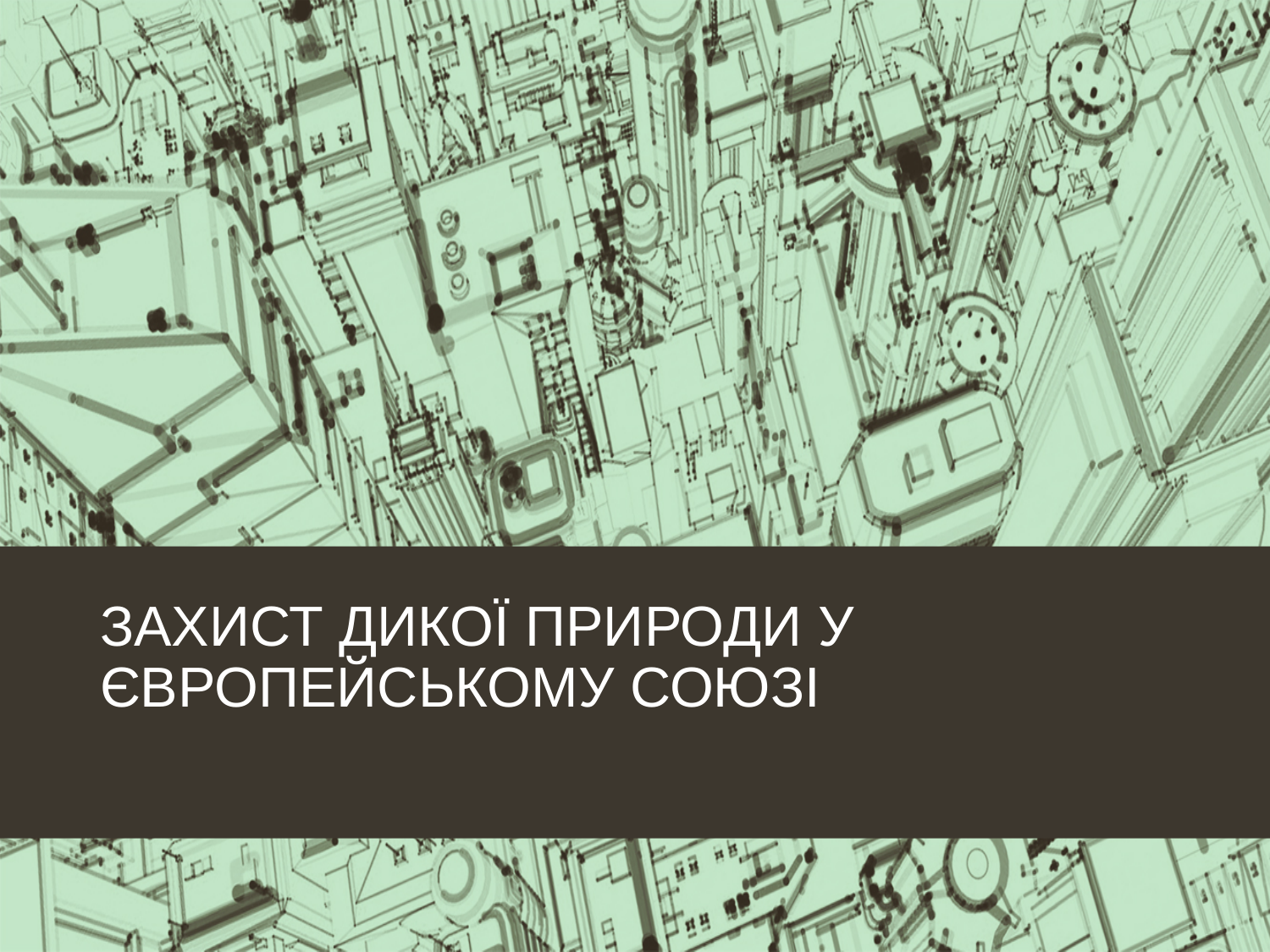

# ЗАХИСТ ДИКОЇ ПРИРОДИ У ЄВРОПЕЙСЬКОМУ СОЮЗІ